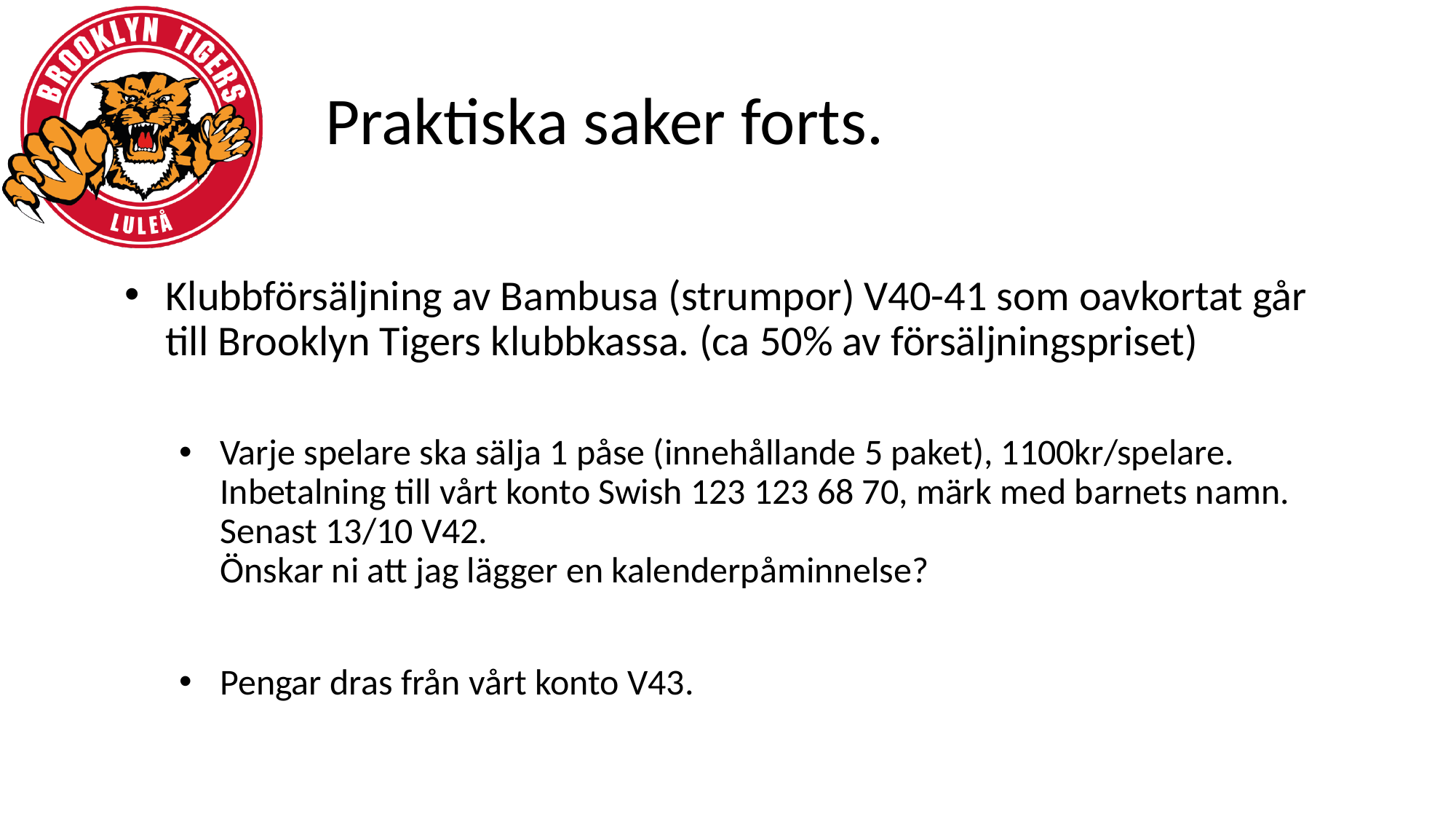

# Praktiska saker forts.
Klubbförsäljning av Bambusa (strumpor) V40-41 som oavkortat går till Brooklyn Tigers klubbkassa. (ca 50% av försäljningspriset)

Varje spelare ska sälja 1 påse (innehållande 5 paket), 1100kr/spelare. Inbetalning till vårt konto Swish 123 123 68 70, märk med barnets namn. Senast 13/10 V42.
Önskar ni att jag lägger en kalenderpåminnelse?

Pengar dras från vårt konto V43.